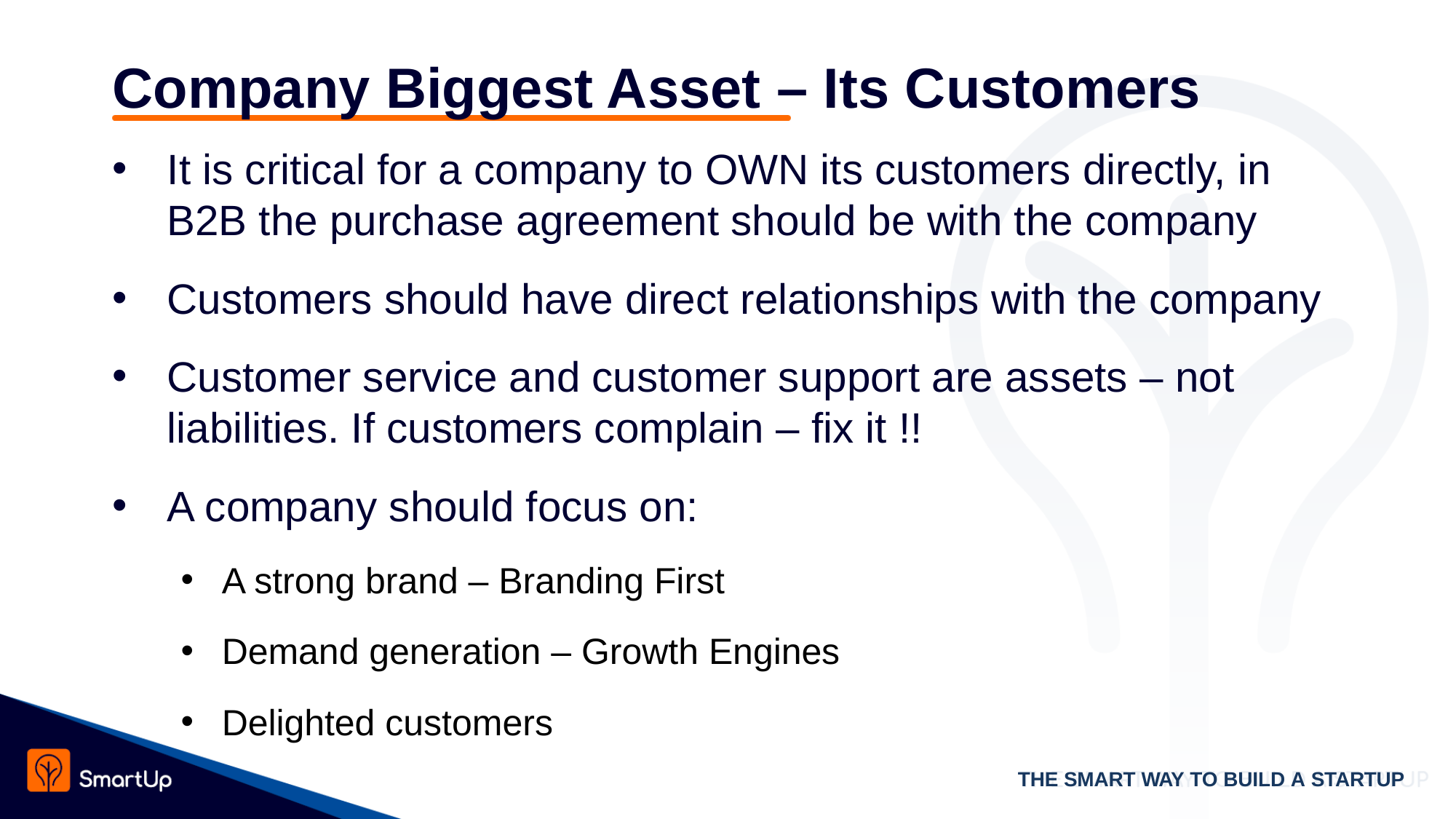

# Company Biggest Asset – Its Customers
It is critical for a company to OWN its customers directly, in B2B the purchase agreement should be with the company
Customers should have direct relationships with the company
Customer service and customer support are assets – not liabilities. If customers complain – fix it !!
A company should focus on:
A strong brand – Branding First
Demand generation – Growth Engines
Delighted customers
THE SMART WAY TO BUILD A STARTUP